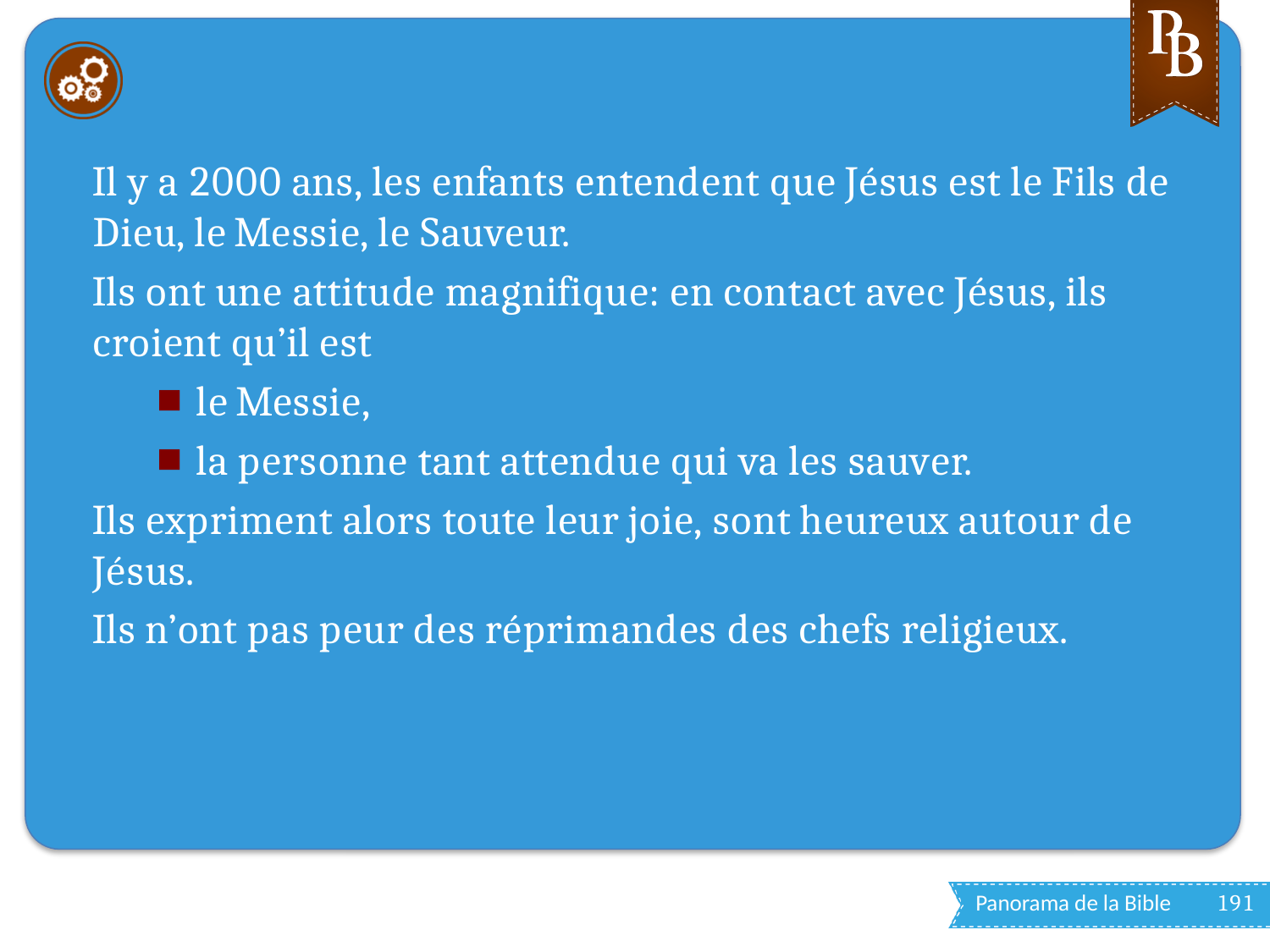

#
Il y a 2000 ans, les enfants entendent que Jésus est le Fils de Dieu, le Messie, le Sauveur.
Ils ont une attitude magnifique: en contact avec Jésus, ils croient qu’il est
le Messie,
la personne tant attendue qui va les sauver.
Ils expriment alors toute leur joie, sont heureux autour de Jésus.
Ils n’ont pas peur des réprimandes des chefs religieux.